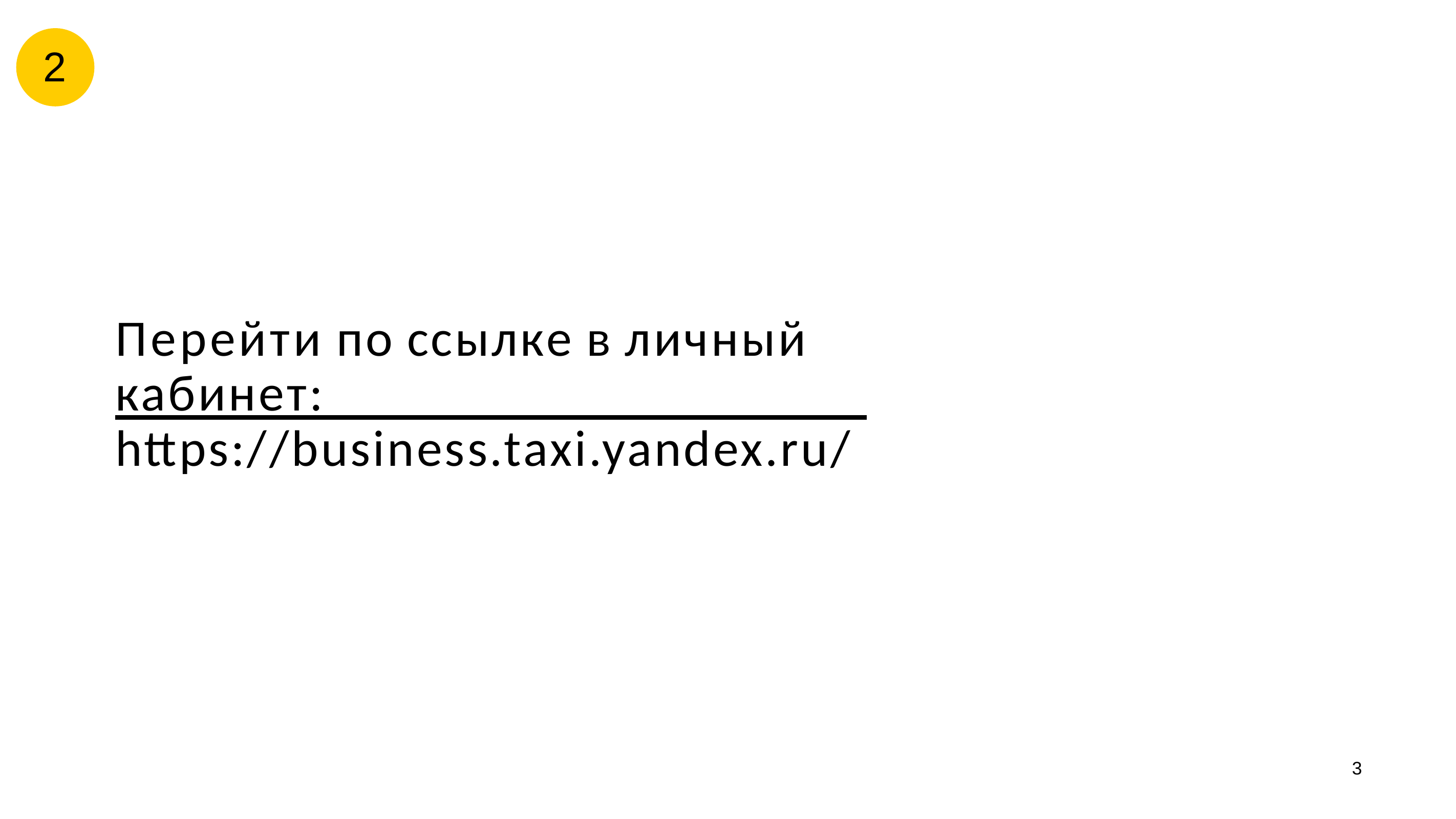

2
# Перейти по ссылке в личный кабинет:  https://business.taxi.yandex.ru/

3